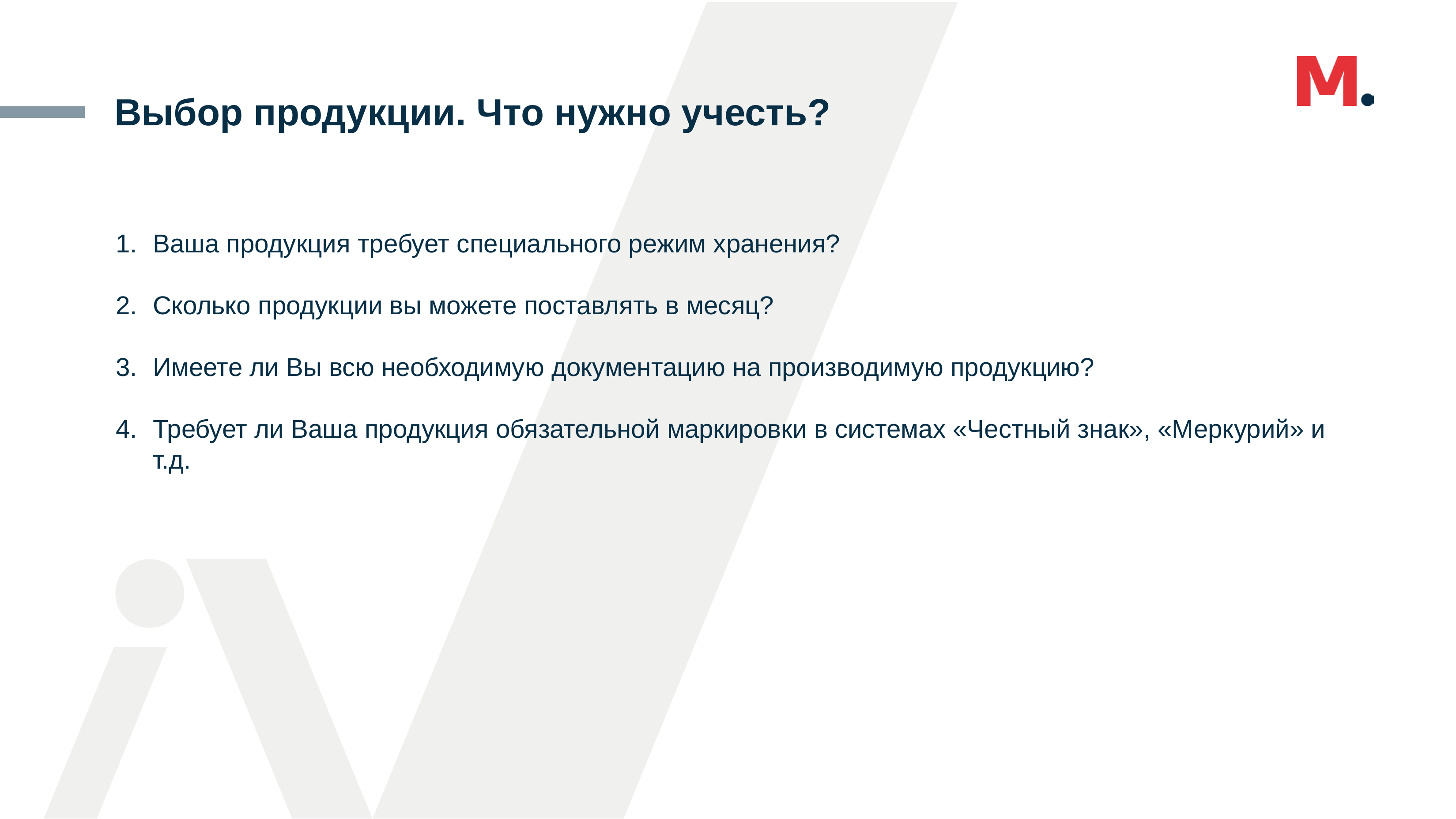

Выбор продукции. Что нужно учесть?
# Ваша продукция требует специального режим хранения?

Сколько продукции вы можете поставлять в месяц?

Имеете ли Вы всю необходимую документацию на производимую продукцию?

Требует ли Ваша продукция обязательной маркировки в системах «Честный знак», «Меркурий» и т.д.